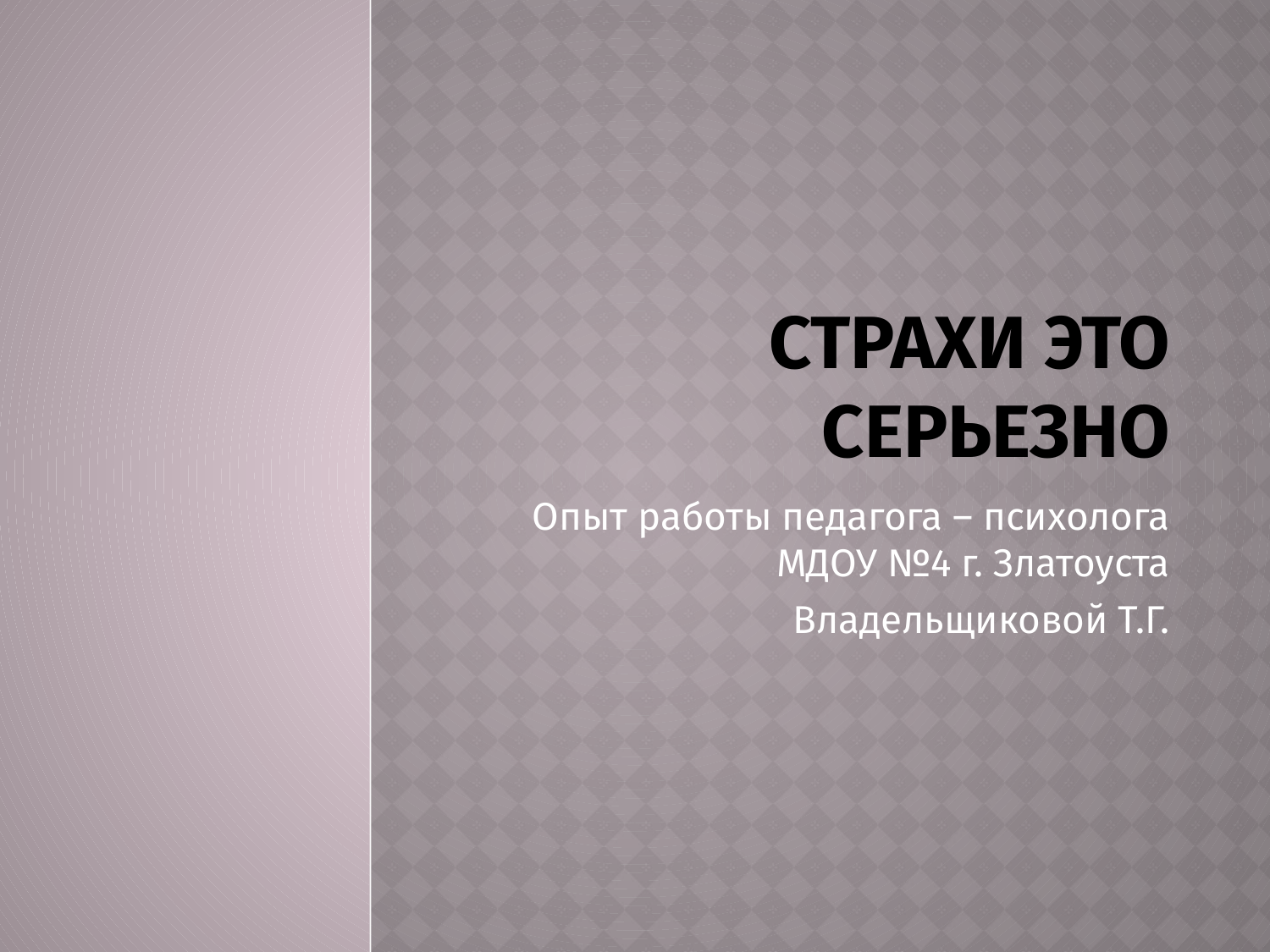

# Страхи это серьезно
Опыт работы педагога – психолога МДОУ №4 г. Златоуста
Владельщиковой Т.Г.